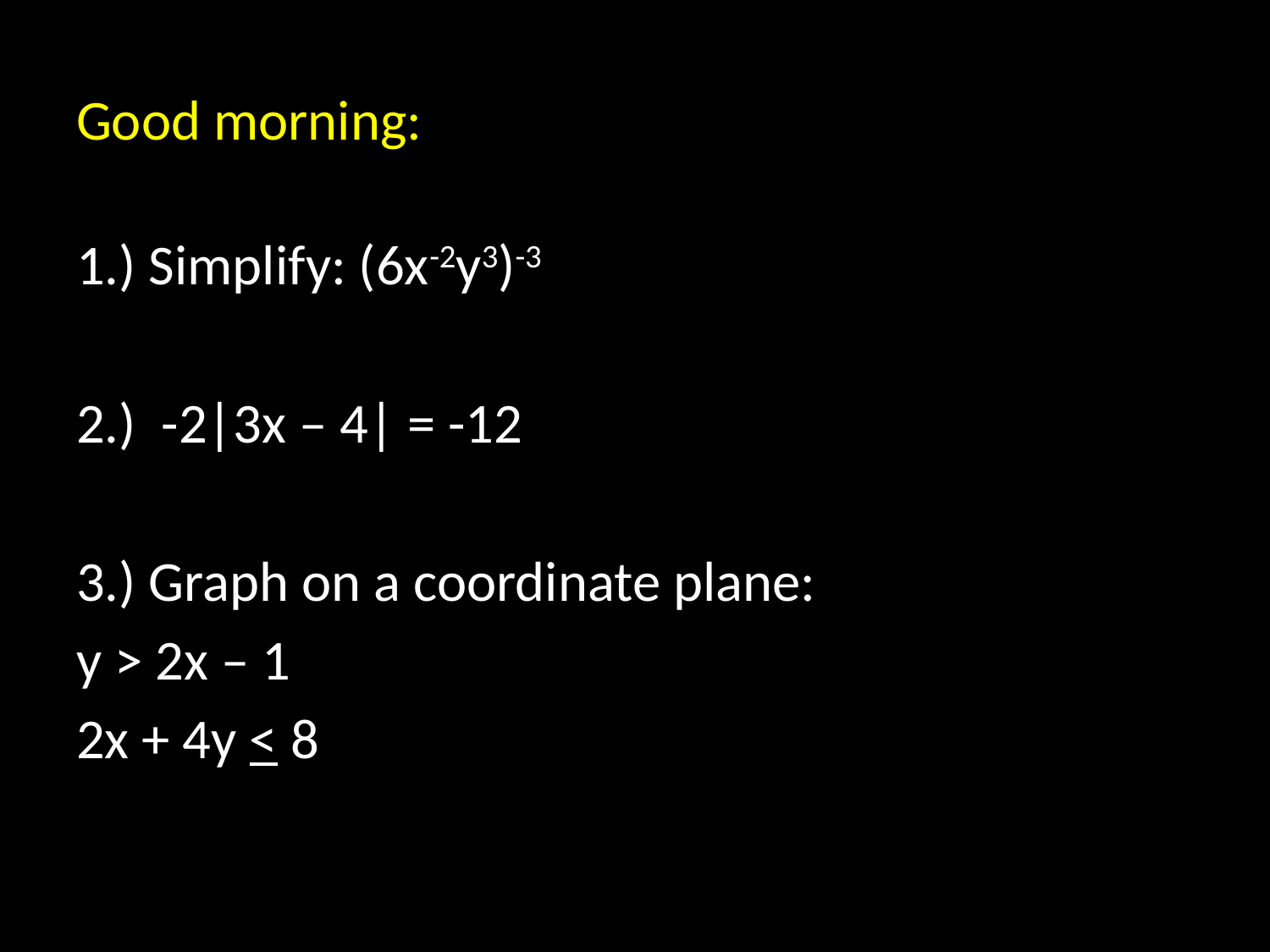

# Good morning:
1.) Simplify: (6x-2y3)-3

2.)  -2|3x – 4| = -12

3.) Graph on a coordinate plane:
y > 2x – 1
2x + 4y < 8